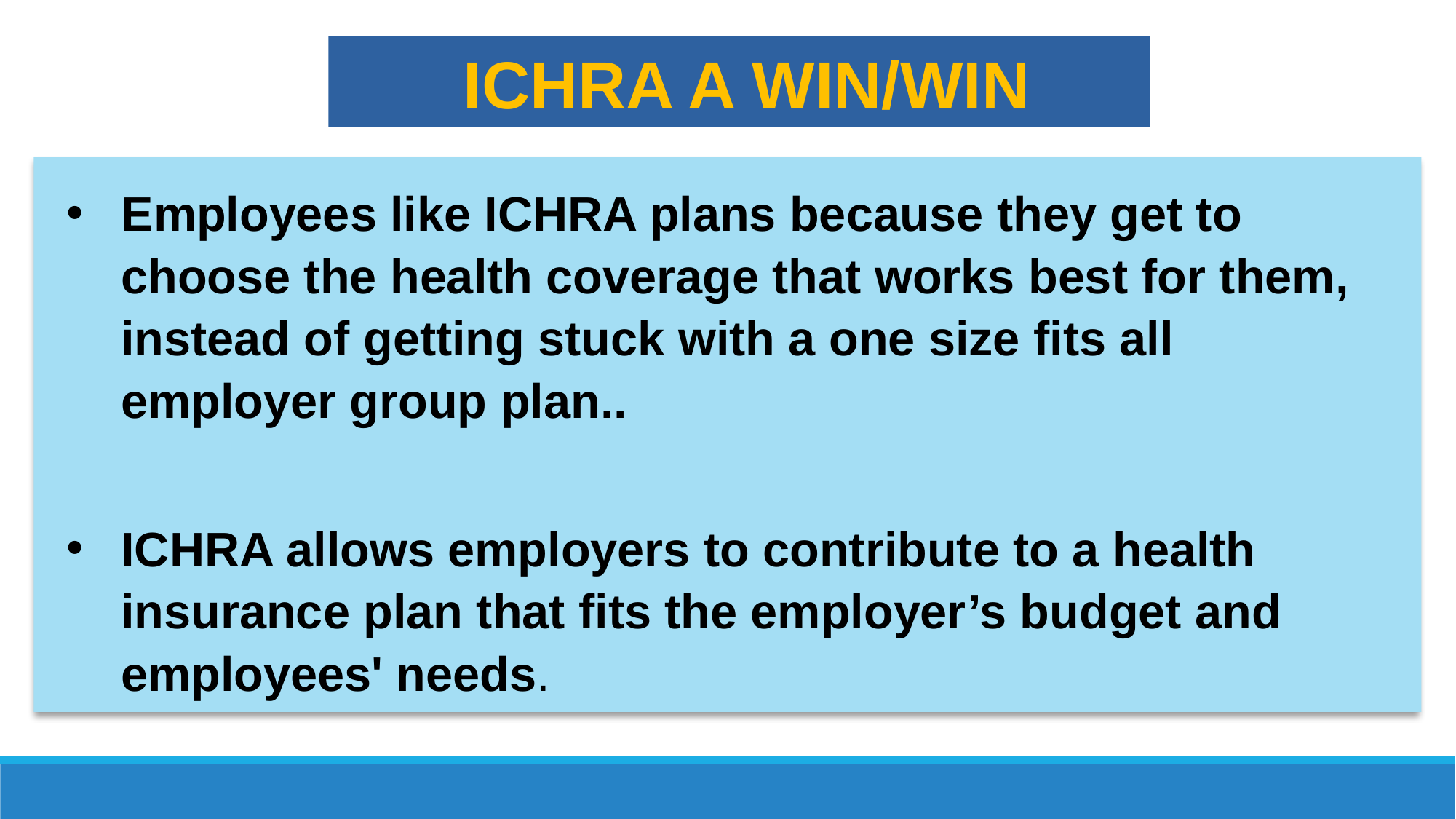

ICHRA A WIN/WIN
Employees like ICHRA plans because they get to choose the health coverage that works best for them, instead of getting stuck with a one size fits all employer group plan..

ICHRA allows employers to contribute to a health insurance plan that fits the employer’s budget and employees' needs.